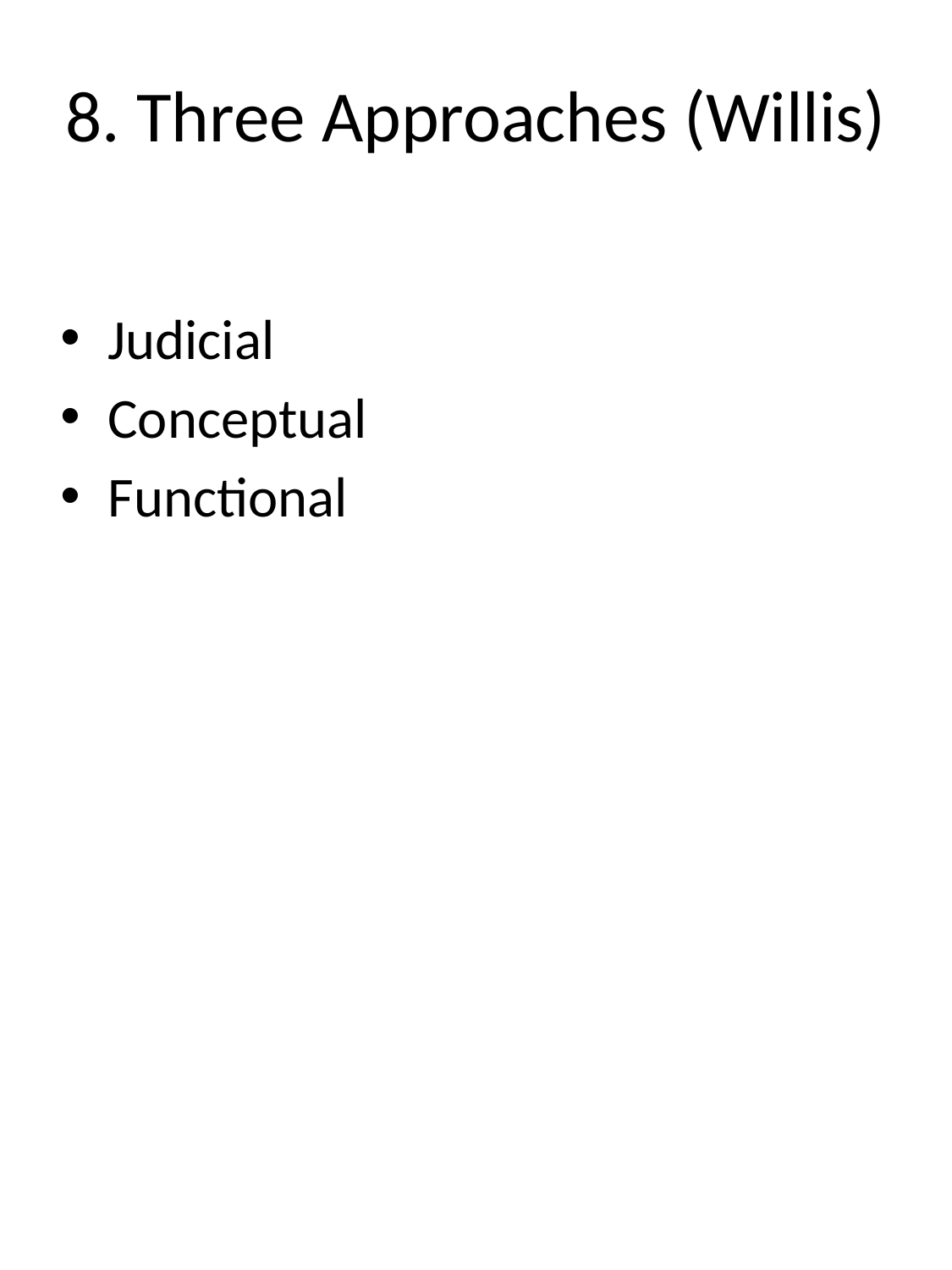

# 8. Three Approaches (Willis)
Judicial
Conceptual
Functional